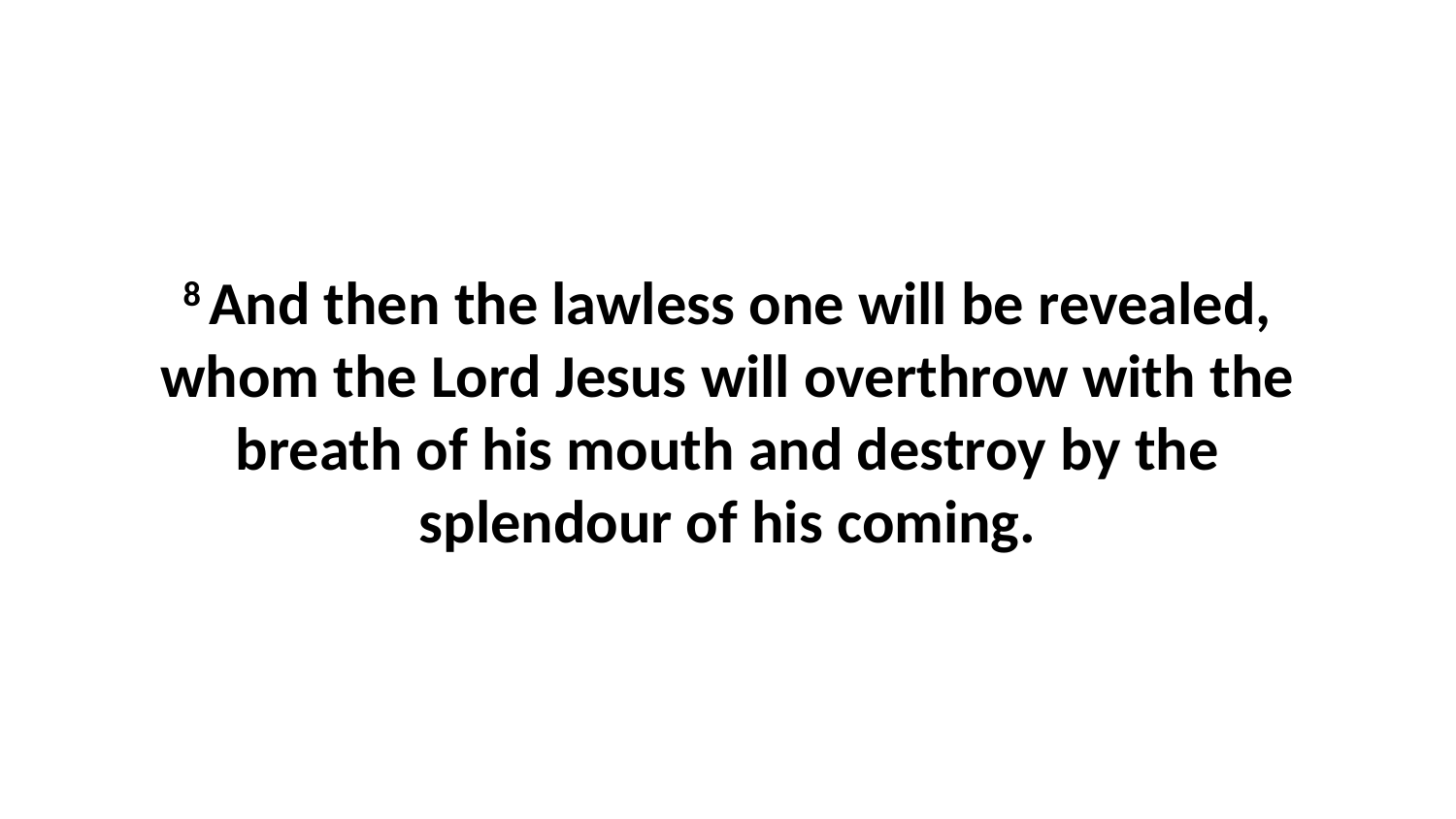

8 And then the lawless one will be revealed, whom the Lord Jesus will overthrow with the breath of his mouth and destroy by the splendour of his coming.